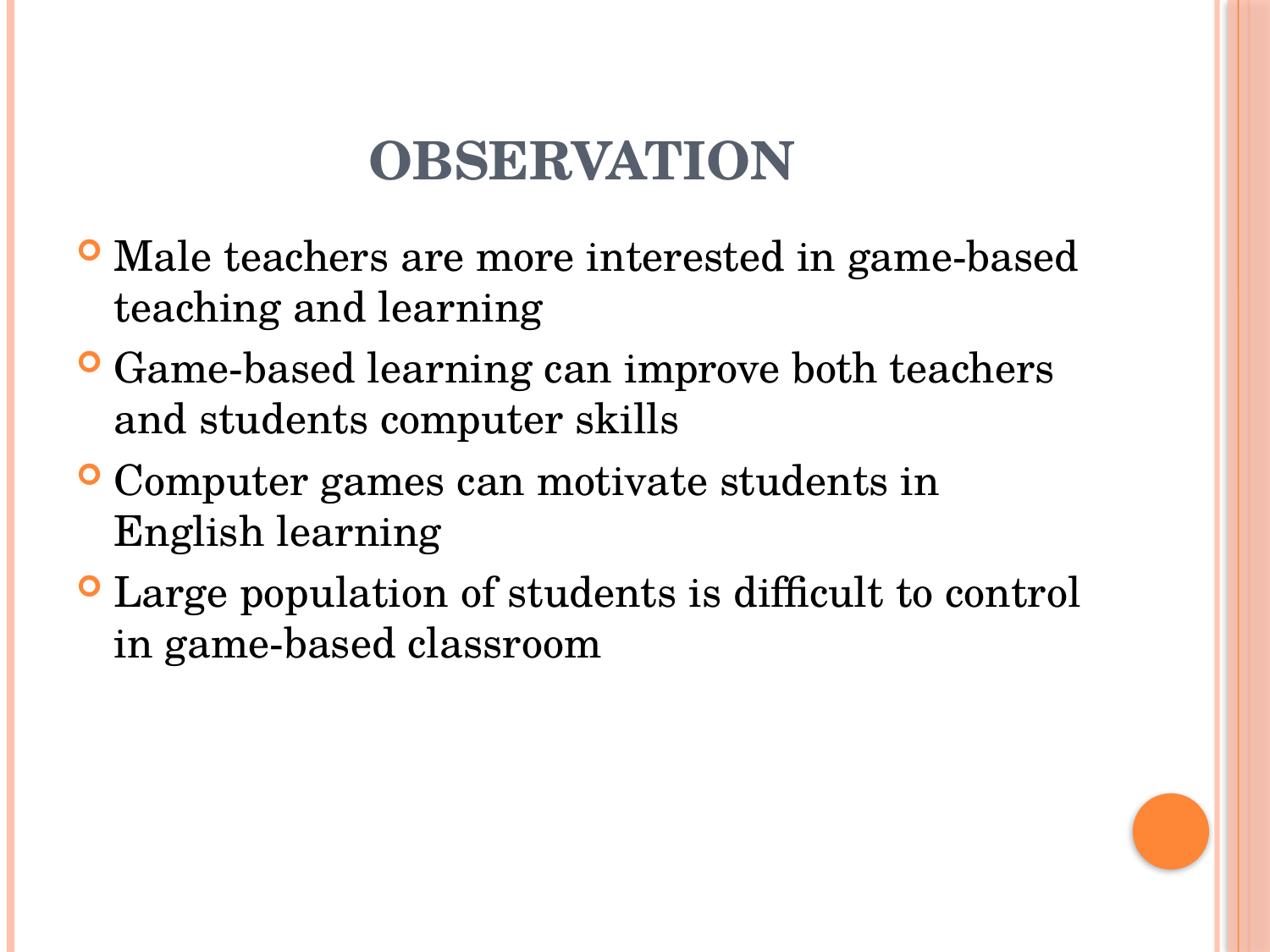

# OBSERVATION
Male teachers are more interested in game-based teaching and learning
Game-based learning can improve both teachers and students computer skills
Computer games can motivate students in English learning
Large population of students is difficult to control in game-based classroom